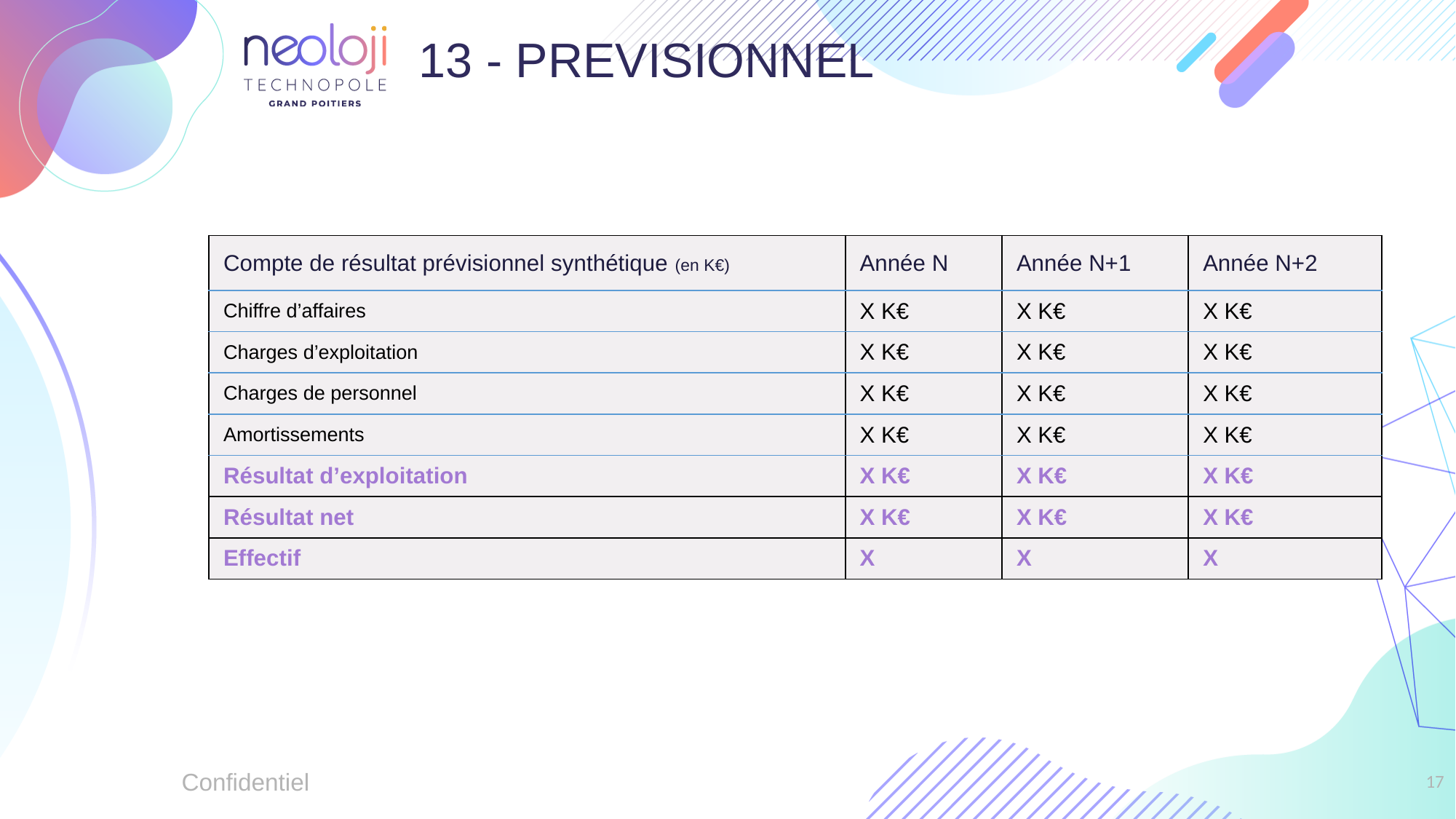

13 - PREVISIONNEL

| Compte de résultat prévisionnel synthétique (en K€) | Année N | Année N+1 | Année N+2 |
| --- | --- | --- | --- |
| Chiffre d’affaires | X K€ | X K€ | X K€ |
| Charges d’exploitation | X K€ | X K€ | X K€ |
| Charges de personnel | X K€ | X K€ | X K€ |
| Amortissements | X K€ | X K€ | X K€ |
| Résultat d’exploitation | X K€ | X K€ | X K€ |
| Résultat net | X K€ | X K€ | X K€ |
| Effectif | X | X | X |
Confidentiel
17